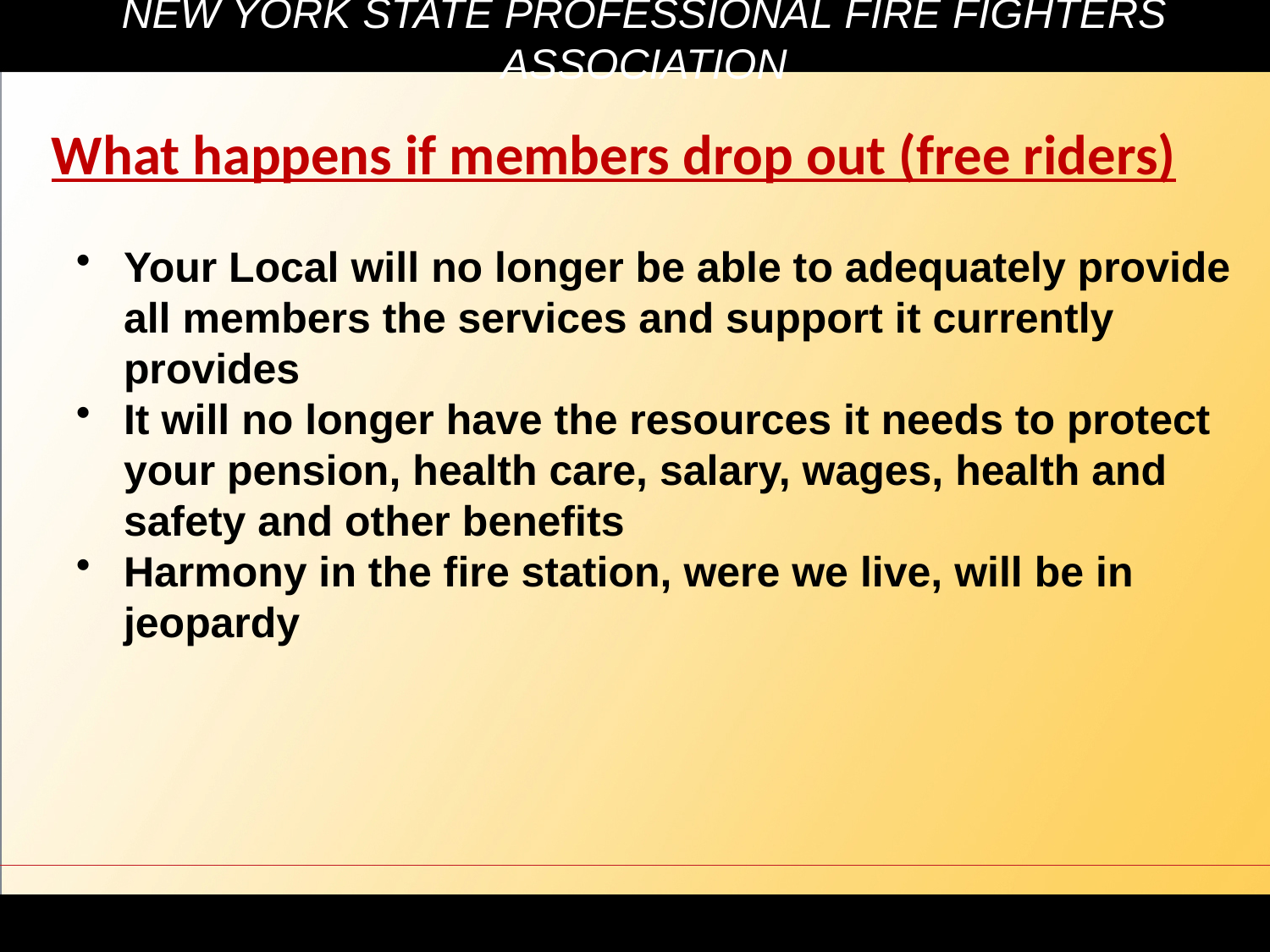

# NEW YORK STATE PROFESSIONAL FIRE FIGHTERS ASSOCIATION
What happens if members drop out (free riders)
Your Local will no longer be able to adequately provide all members the services and support it currently provides
It will no longer have the resources it needs to protect your pension, health care, salary, wages, health and safety and other benefits
Harmony in the fire station, were we live, will be in jeopardy